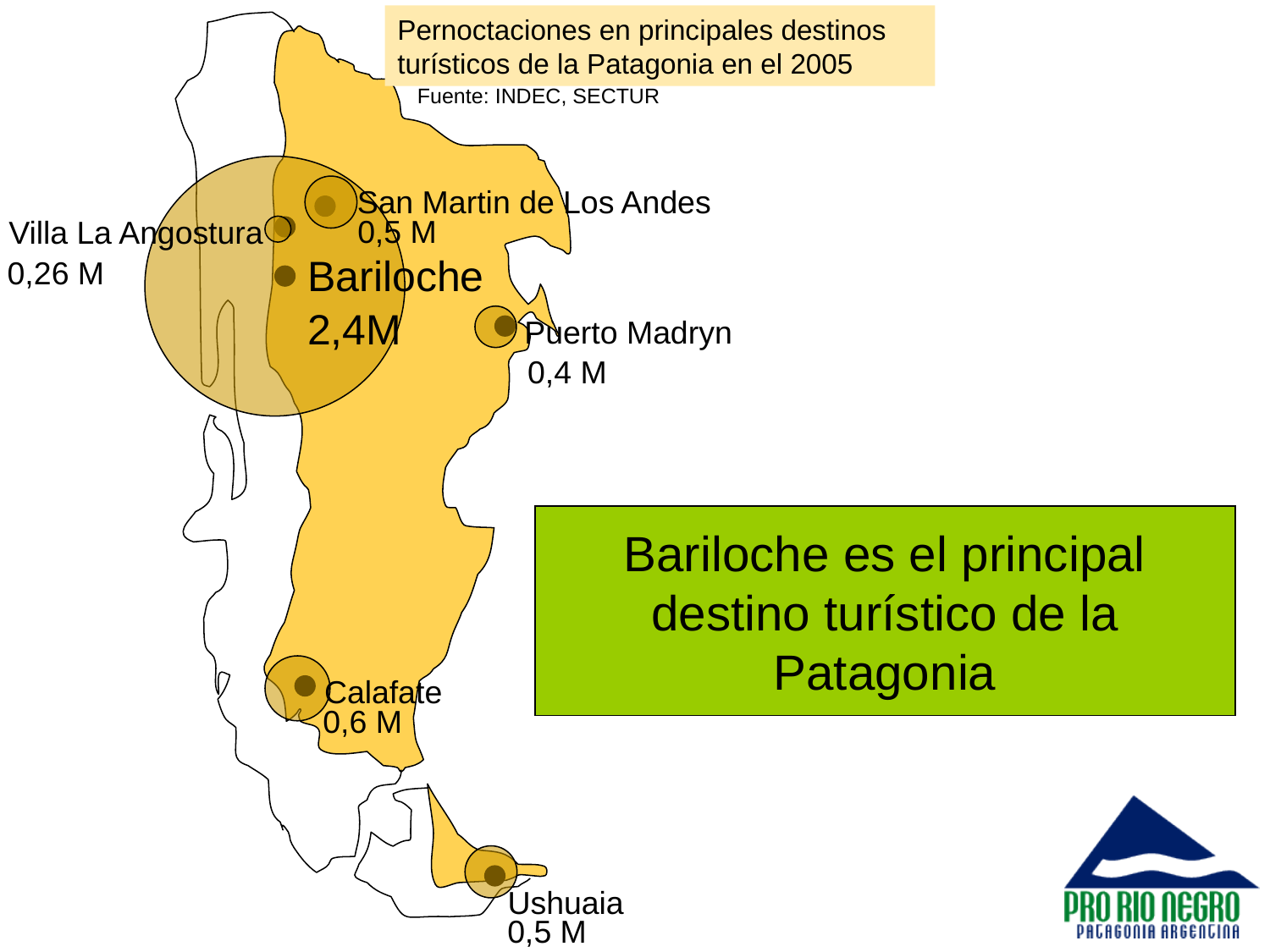

Pernoctaciones en principales destinos turísticos de la Patagonia en el 2005

Fuente: INDEC, SECTUR

San Martin de Los Andes

0,5 M
Villa La Angostura

Bariloche
0,26 M

2,4M

Puerto Madryn

0,4 M
Bariloche es el principal destino turístico de la Patagonia

Calafate

0,6 M

Ushuaia
0,5 M